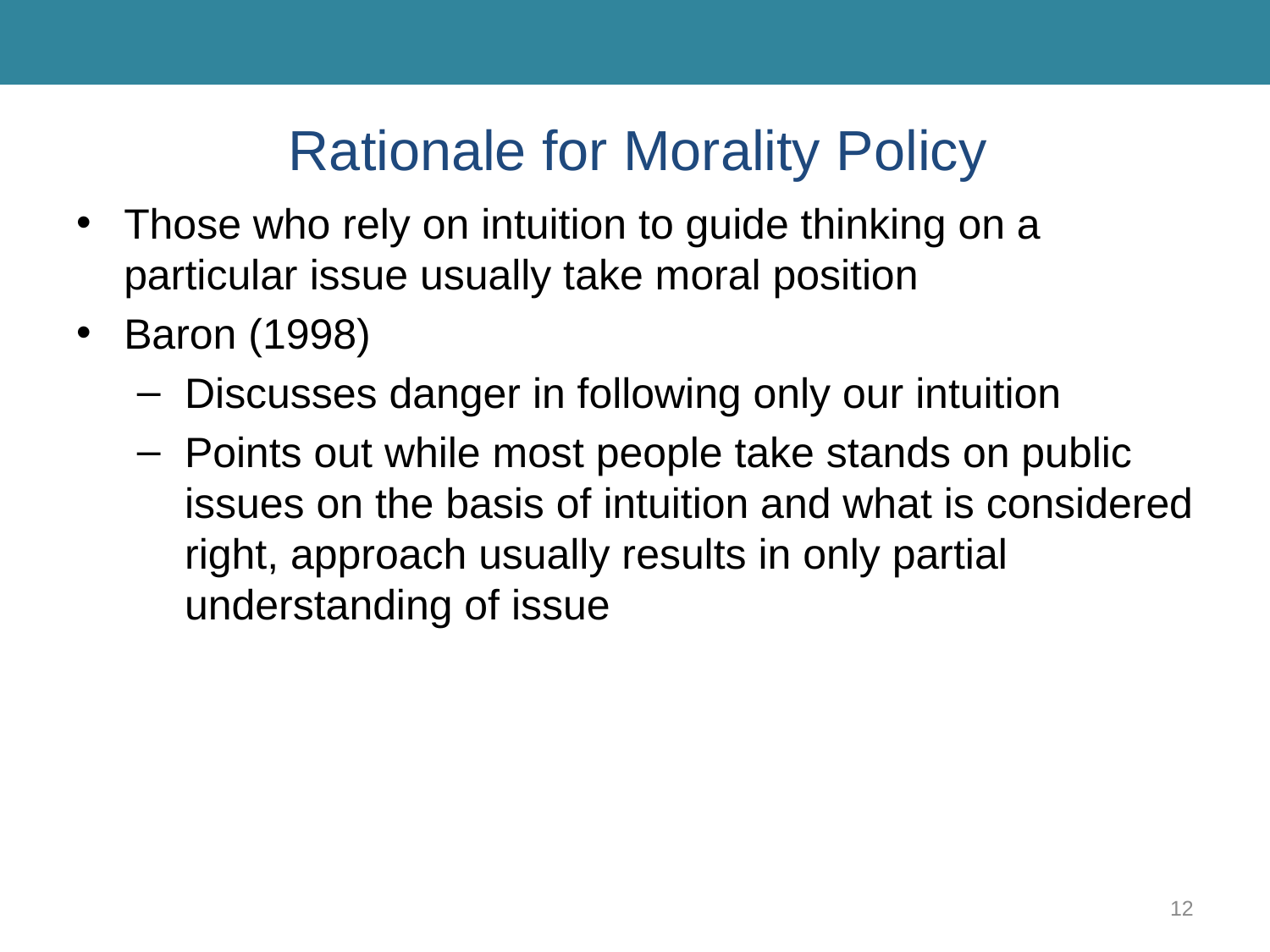

# Rationale for Morality Policy
Those who rely on intuition to guide thinking on a particular issue usually take moral position
Baron (1998)
Discusses danger in following only our intuition
Points out while most people take stands on public issues on the basis of intuition and what is considered right, approach usually results in only partial understanding of issue
12